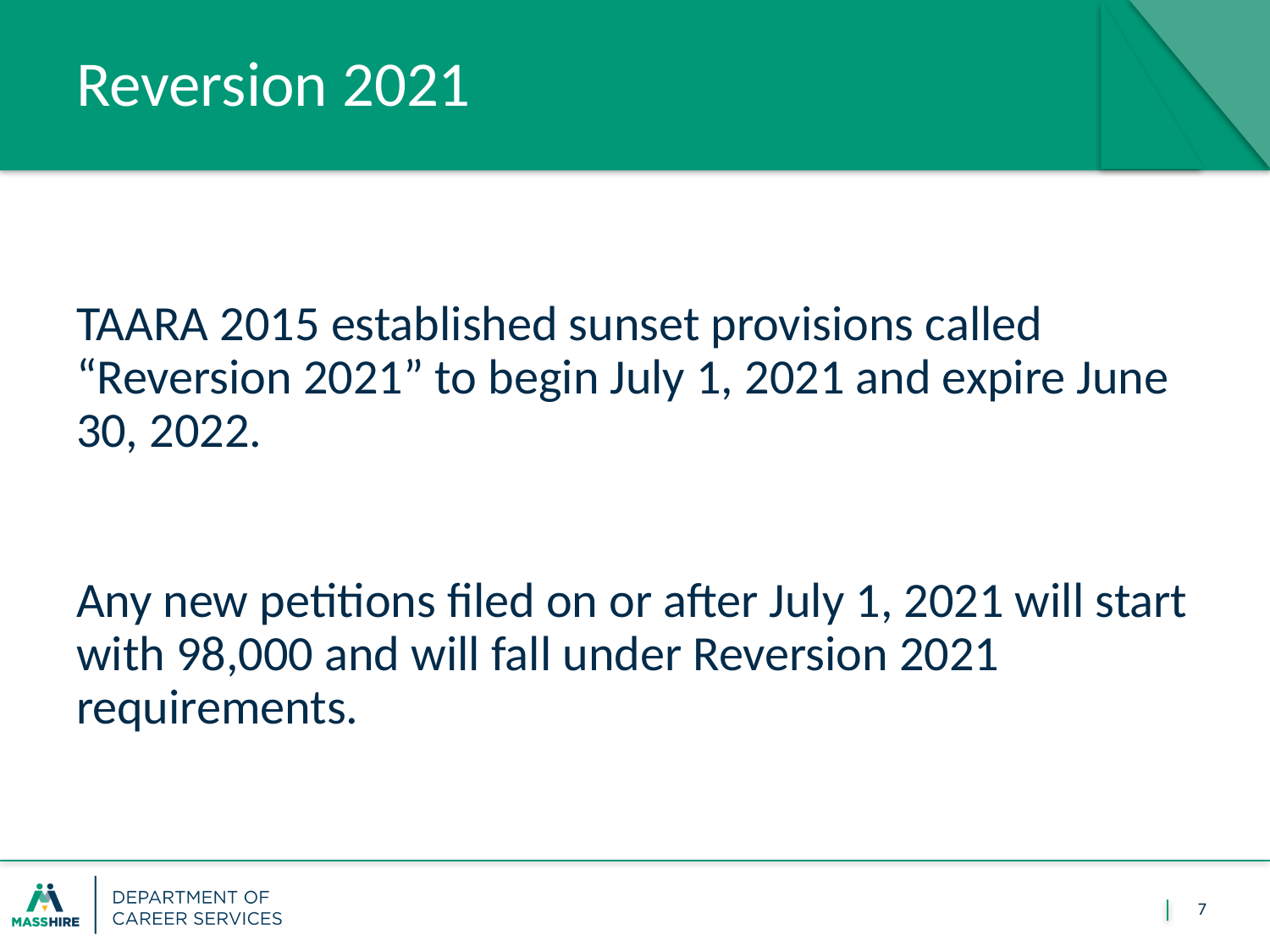

# Reversion 2021

TAARA 2015 established sunset provisions called “Reversion 2021” to begin July 1, 2021 and expire June 30, 2022.

Any new petitions filed on or after July 1, 2021 will start with 98,000 and will fall under Reversion 2021 requirements.
7